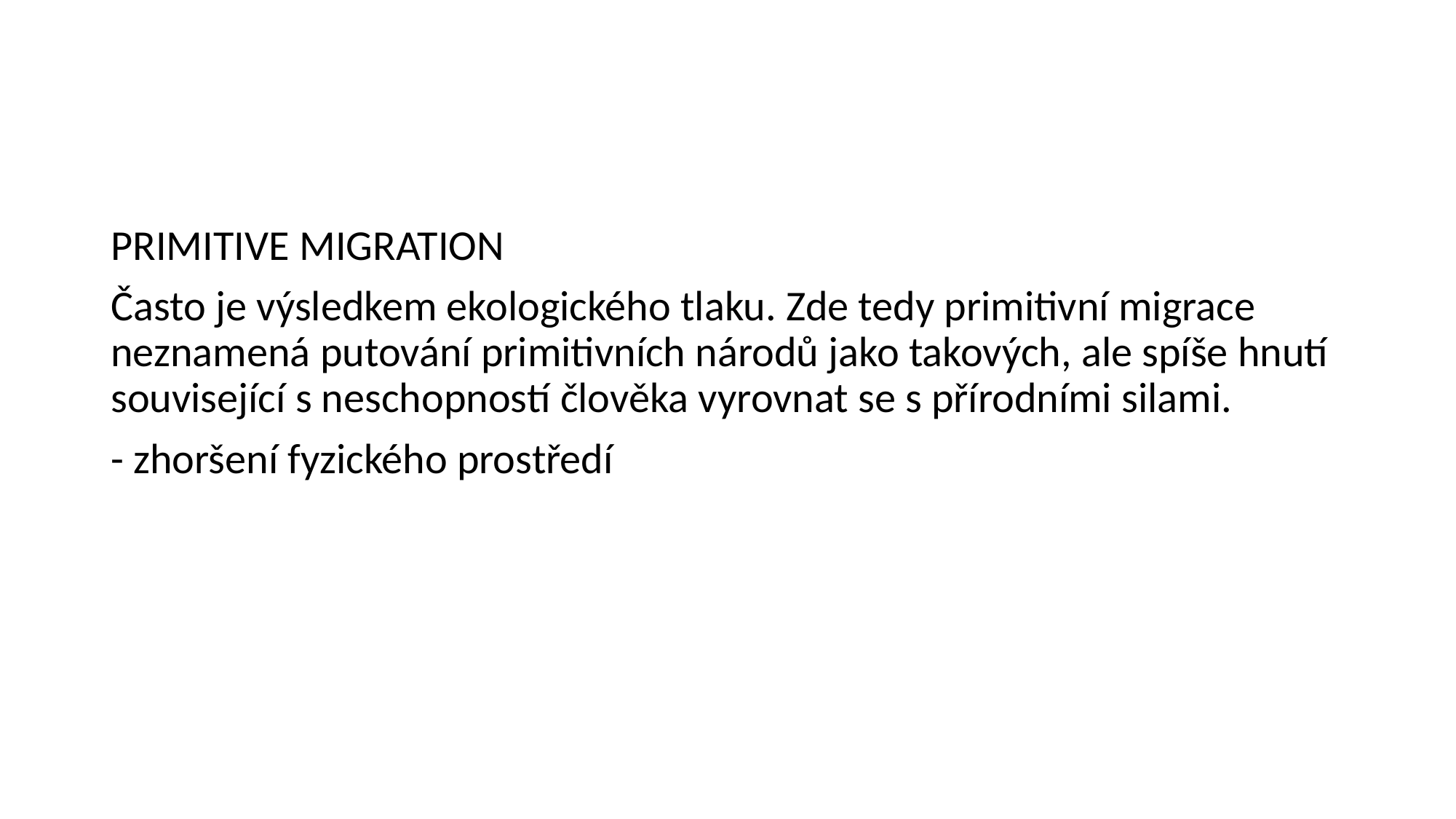

#
PRIMITIVE MIGRATION
Často je výsledkem ekologického tlaku. Zde tedy primitivní migrace neznamená putování primitivních národů jako takových, ale spíše hnutí související s neschopností člověka vyrovnat se s přírodními silami.
- zhoršení fyzického prostředí